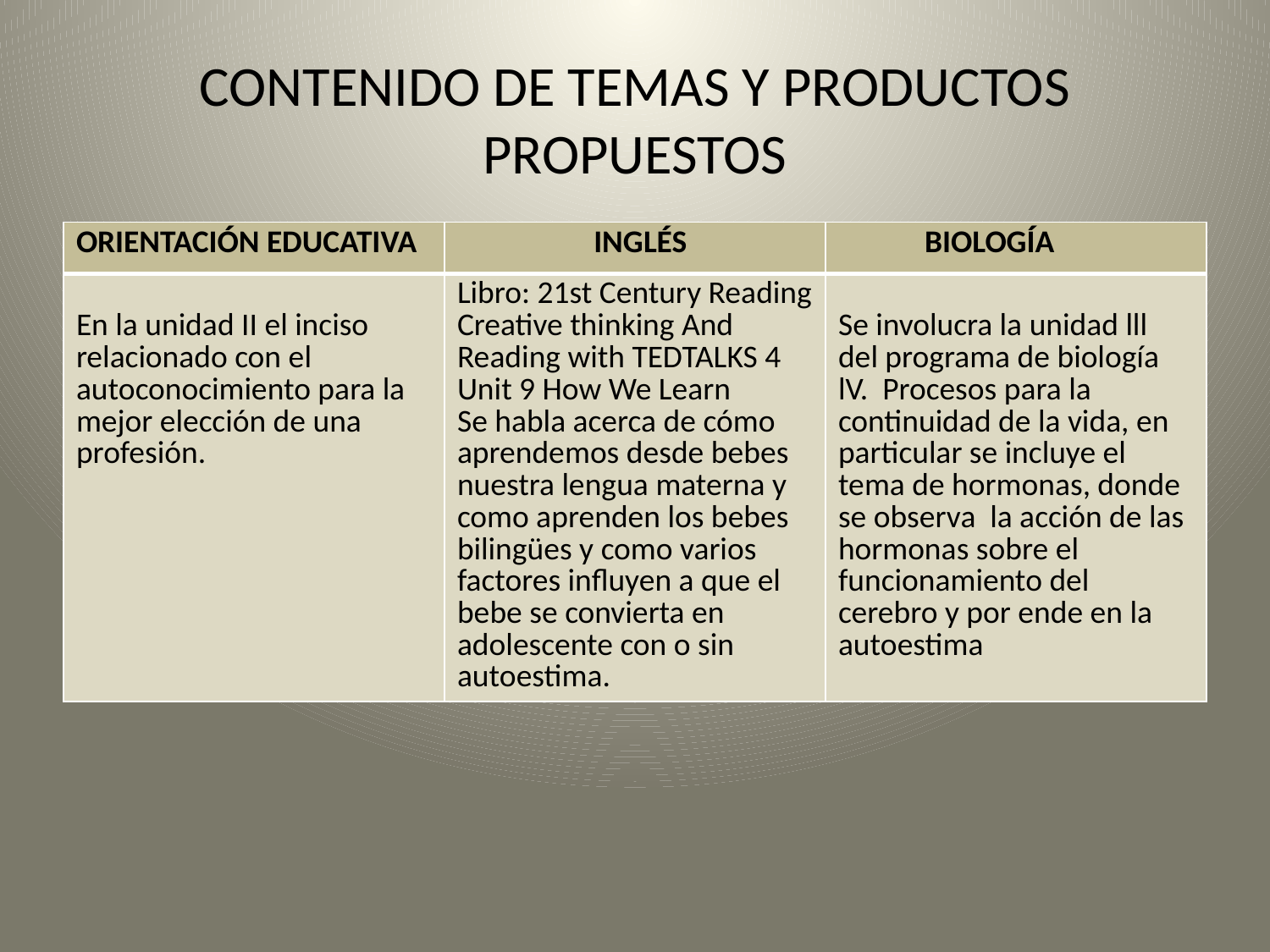

# CONTENIDO DE TEMAS Y PRODUCTOS PROPUESTOS
| ORIENTACIÓN EDUCATIVA | INGLÉS | BIOLOGÍA |
| --- | --- | --- |
| En la unidad II el inciso relacionado con el autoconocimiento para la mejor elección de una profesión. | Libro: 21st Century Reading Creative thinking And Reading with TEDTALKS 4 Unit 9 How We Learn Se habla acerca de cómo aprendemos desde bebes nuestra lengua materna y como aprenden los bebes bilingües y como varios factores influyen a que el bebe se convierta en adolescente con o sin autoestima. | Se involucra la unidad lll del programa de biología lV. Procesos para la continuidad de la vida, en particular se incluye el tema de hormonas, donde se observa la acción de las hormonas sobre el funcionamiento del cerebro y por ende en la autoestima |